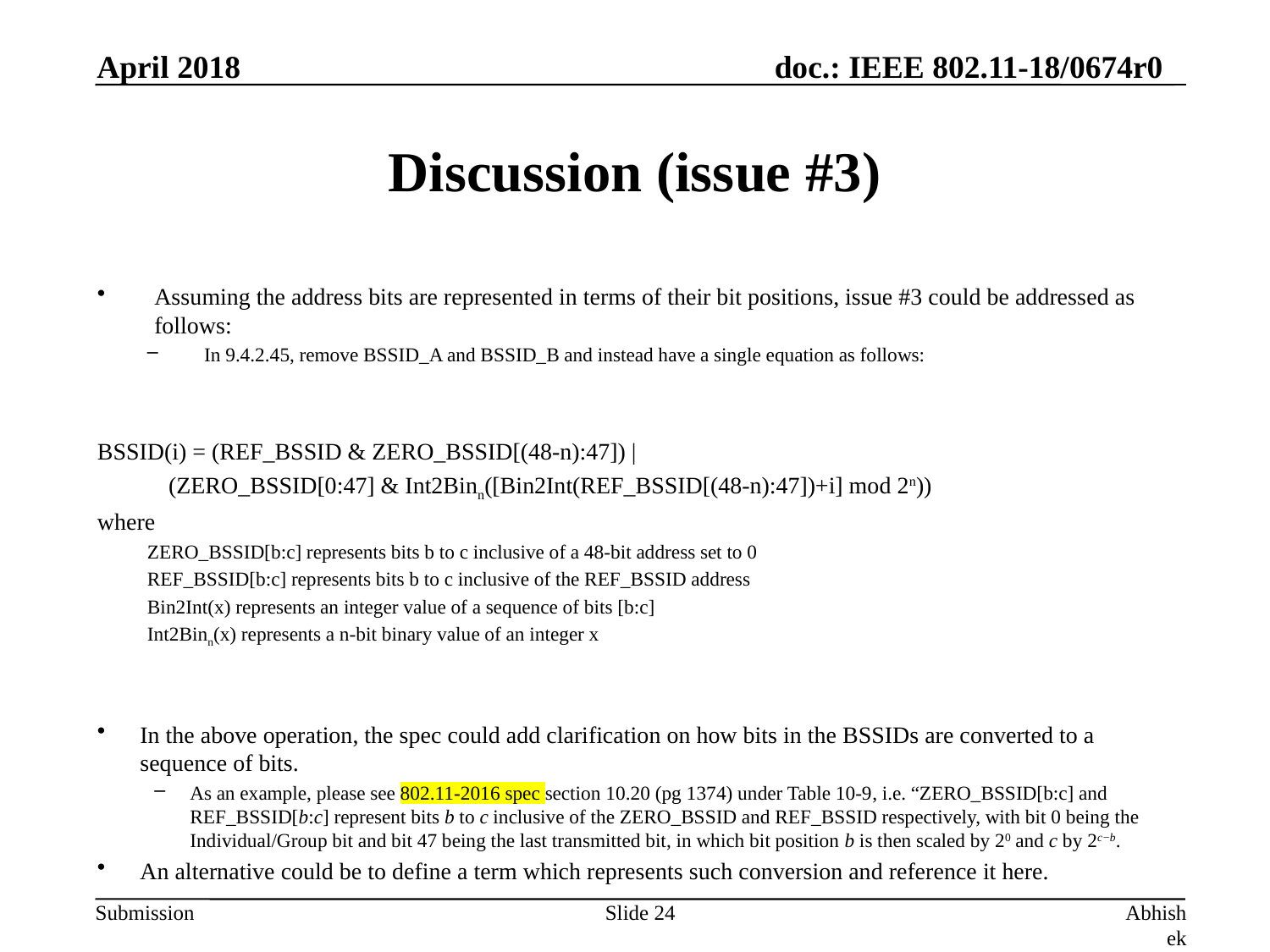

April 2018
# Discussion (issue #3)
Assuming the address bits are represented in terms of their bit positions, issue #3 could be addressed as follows:
In 9.4.2.45, remove BSSID_A and BSSID_B and instead have a single equation as follows:

BSSID(i) = (REF_BSSID & ZERO_BSSID[(48-n):47]) |
	(ZERO_BSSID[0:47] & Int2Binn([Bin2Int(REF_BSSID[(48-n):47])+i] mod 2n))
where
ZERO_BSSID[b:c] represents bits b to c inclusive of a 48-bit address set to 0
REF_BSSID[b:c] represents bits b to c inclusive of the REF_BSSID address
Bin2Int(x) represents an integer value of a sequence of bits [b:c]
Int2Binn(x) represents a n-bit binary value of an integer x

In the above operation, the spec could add clarification on how bits in the BSSIDs are converted to a sequence of bits.
As an example, please see 802.11-2016 spec section 10.20 (pg 1374) under Table 10-9, i.e. “ZERO_BSSID[b:c] and REF_BSSID[b:c] represent bits b to c inclusive of the ZERO_BSSID and REF_BSSID respectively, with bit 0 being the Individual/Group bit and bit 47 being the last transmitted bit, in which bit position b is then scaled by 20 and c by 2c−b.
An alternative could be to define a term which represents such conversion and reference it here.
Slide 24
Abhishek Patil, Qualcomm